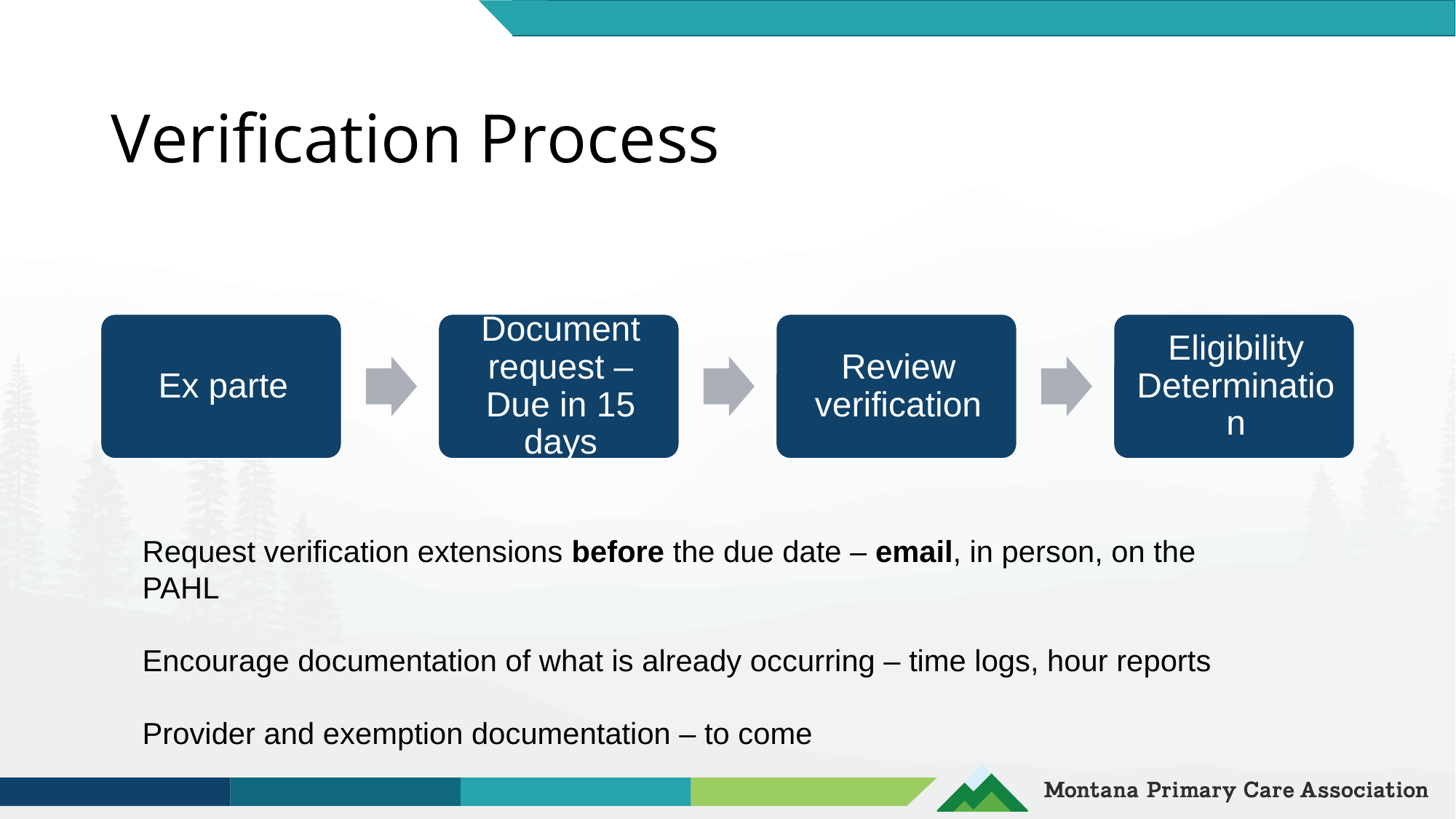

# Verification Process
Ex parte

Document request – Due in 15 days

Review verification

Eligibility Determination
Request verification extensions before the due date – email, in person, on the PAHL

Encourage documentation of what is already occurring – time logs, hour reports

Provider and exemption documentation – to come